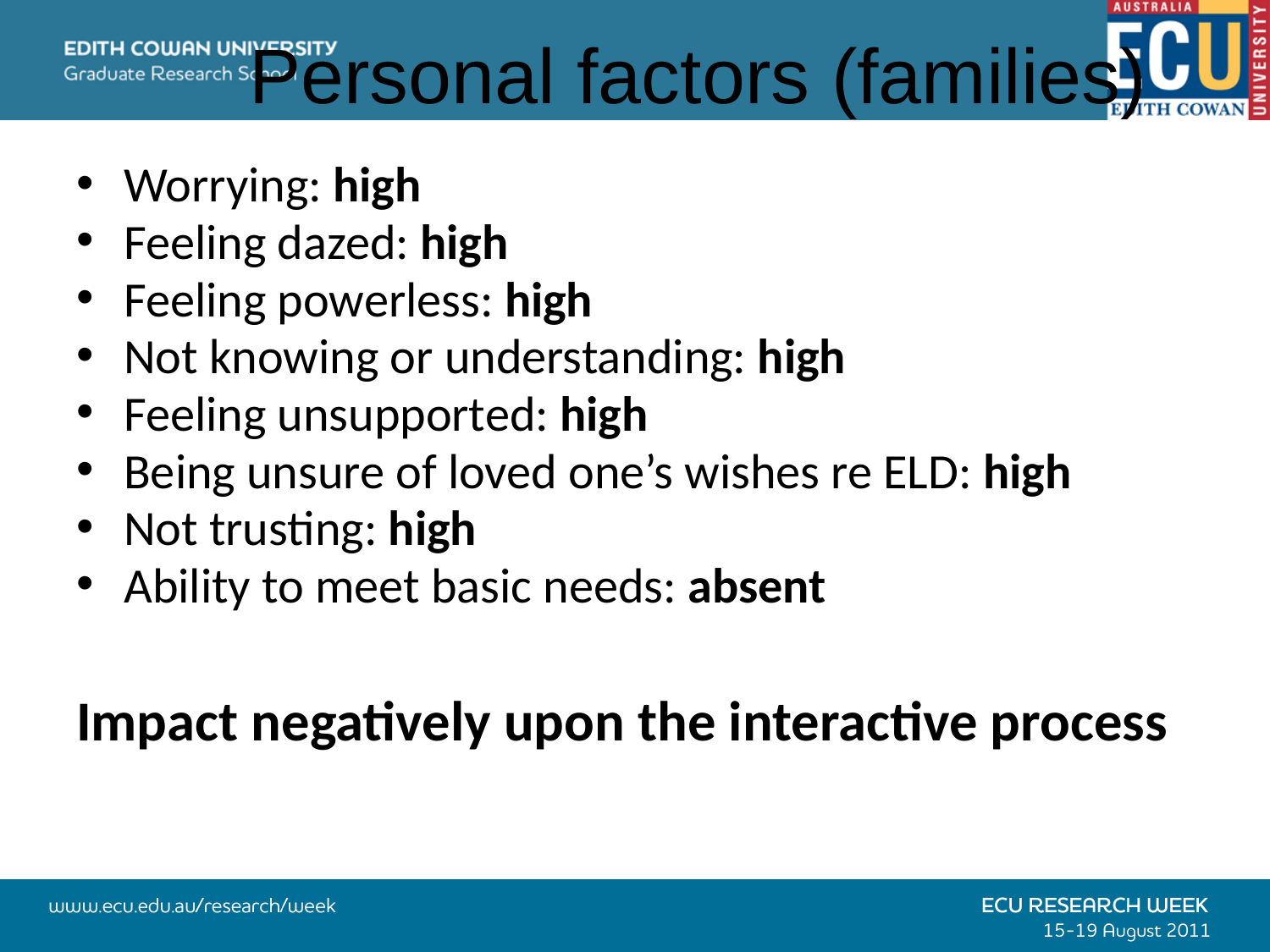

# Personal factors (families)
Worrying: high
Feeling dazed: high
Feeling powerless: high
Not knowing or understanding: high
Feeling unsupported: high
Being unsure of loved one’s wishes re ELD: high
Not trusting: high
Ability to meet basic needs: absent

Impact negatively upon the interactive process